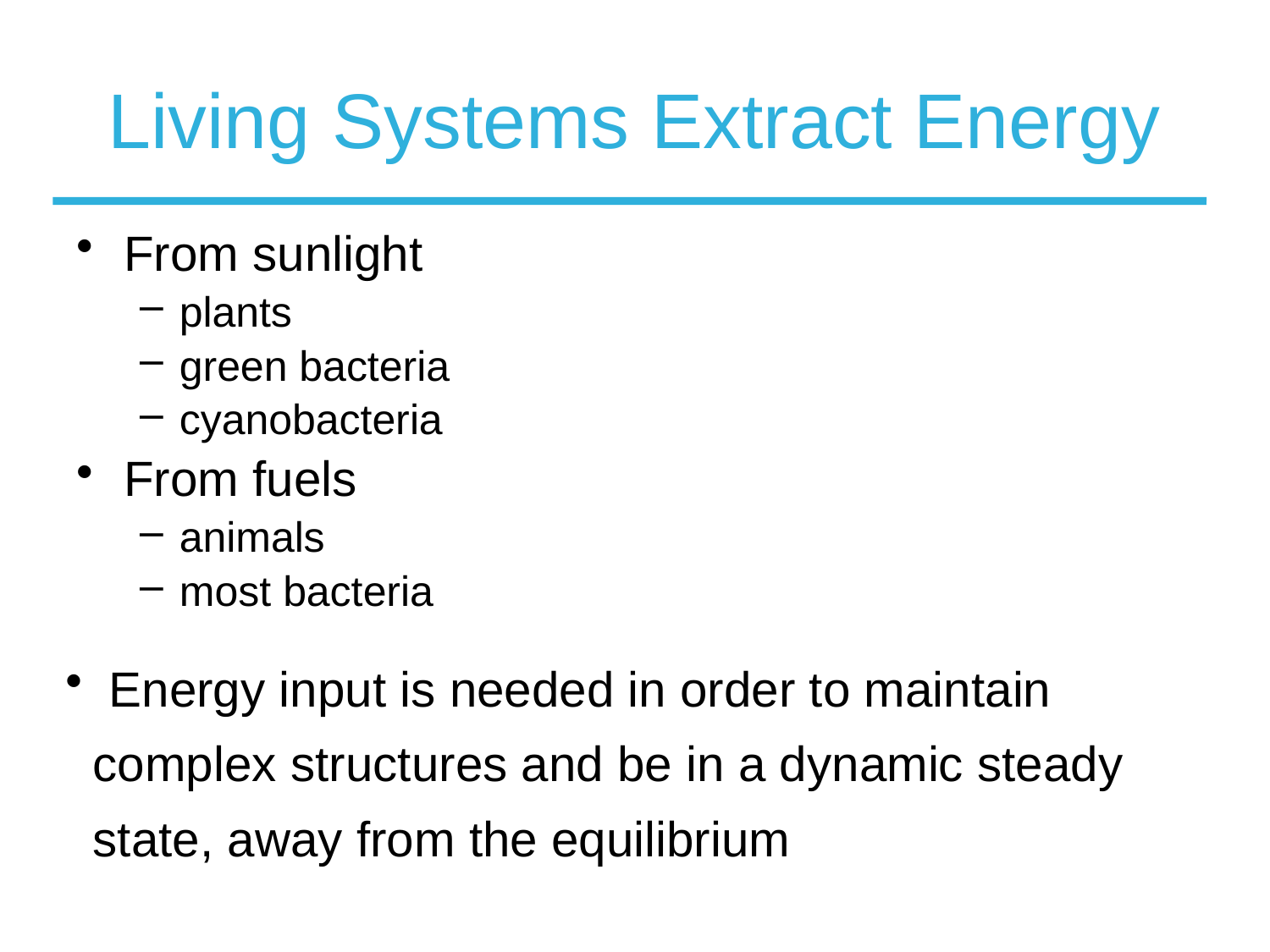

# Living Systems Extract Energy

From sunlight
plants
green bacteria
cyanobacteria
From fuels
animals
most bacteria
 Energy input is needed in order to maintain
  complex structures and be in a dynamic steady
  state, away from the equilibrium